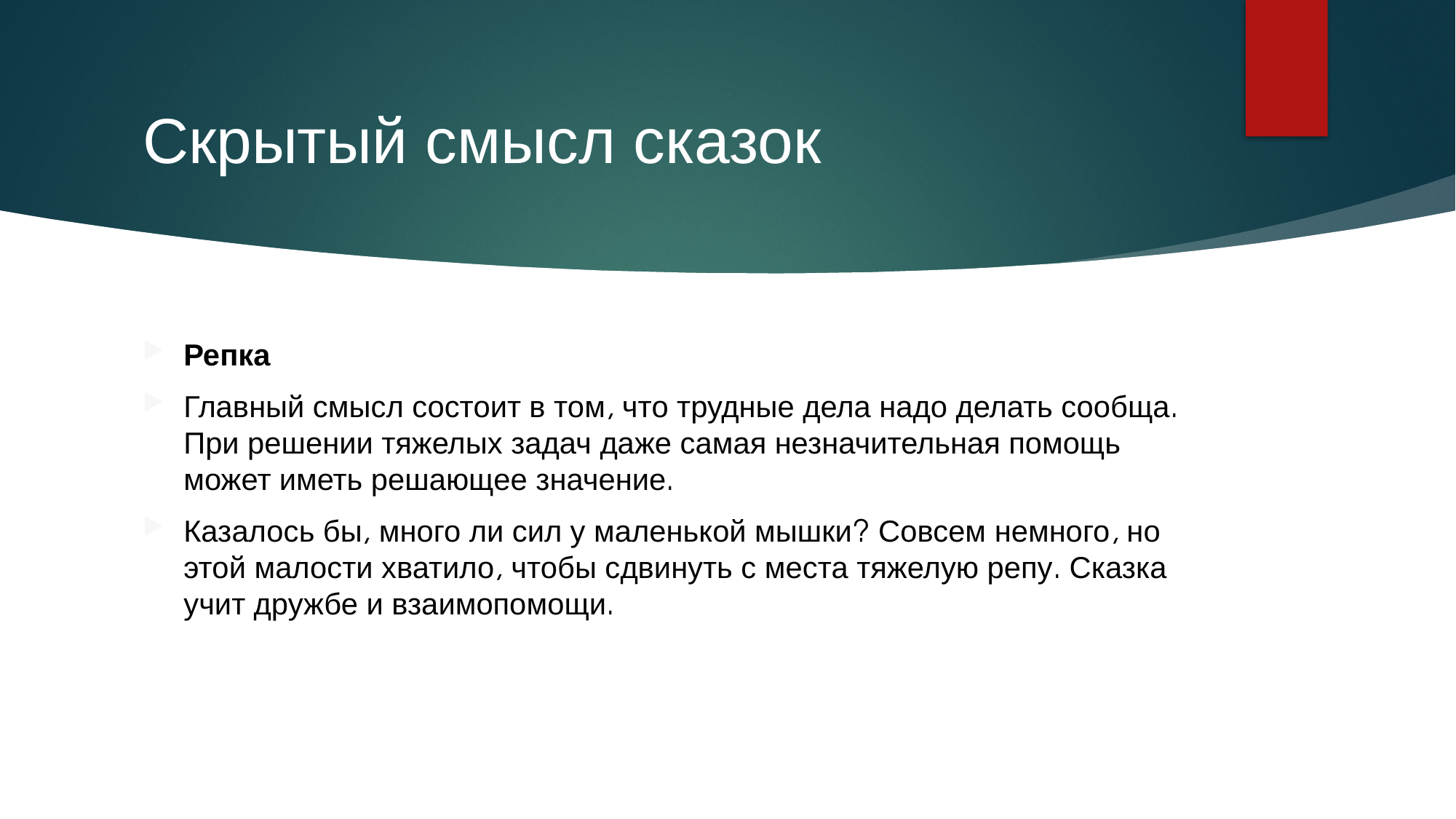

# Скрытый смысл сказок

Репка
Главный смысл состоит в том, что трудные дела надо делать сообща. При решении тяжелых задач даже самая незначительная помощь может иметь решающее значение.
Казалось бы, много ли сил у маленькой мышки? Совсем немного, но этой малости хватило, чтобы сдвинуть с места тяжелую репу. Сказка учит дружбе и взаимопомощи.